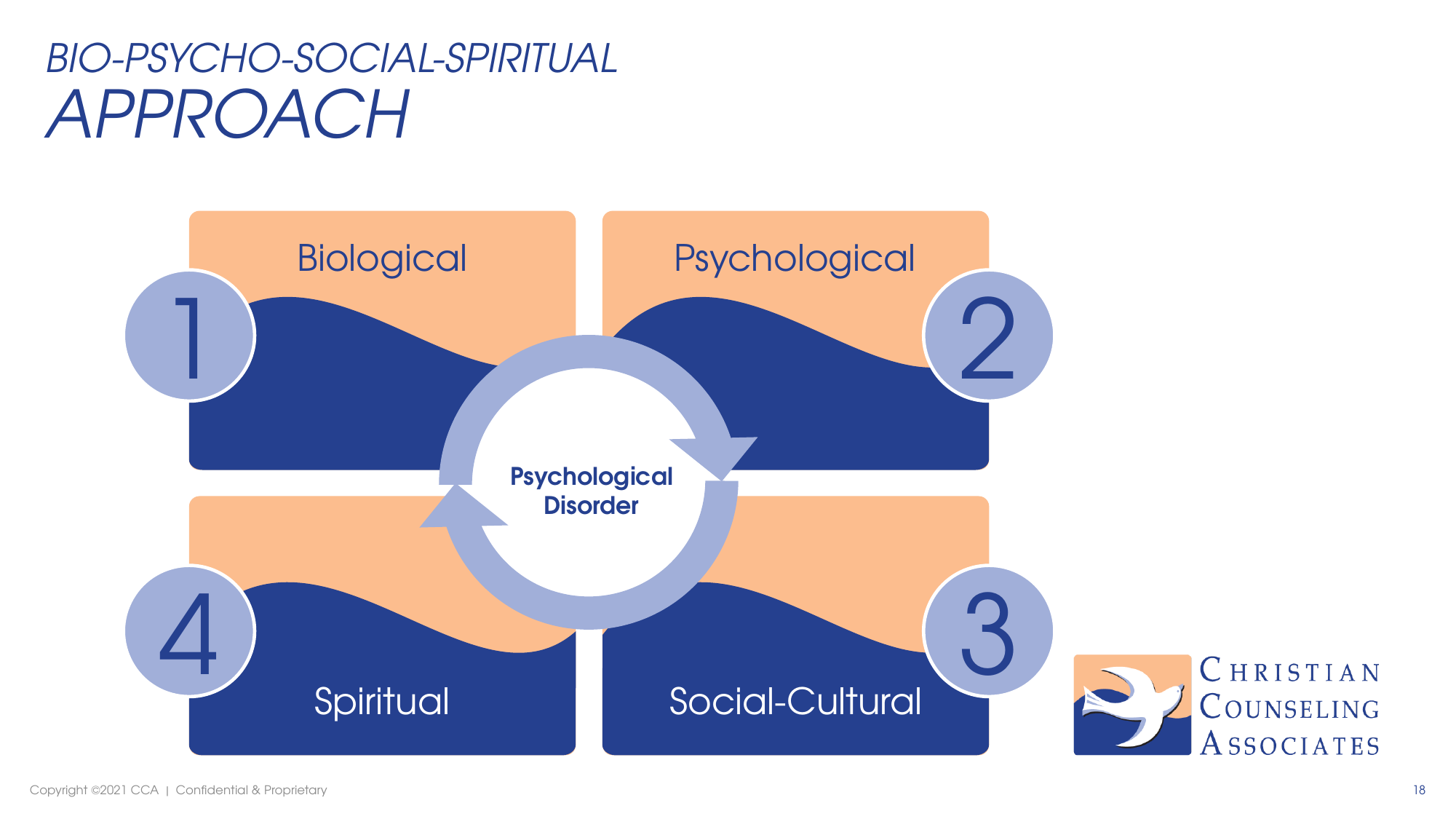

# Bio-psycho-social-Spiritual APPROACH

Biological
1
Watchfulness and Acceptance Process

Psychological
2

Psychological Disorder

4
Spiritual

3
Social-Cultural
18
Copyright ©2021 CCA  |  Confidential & Proprietary